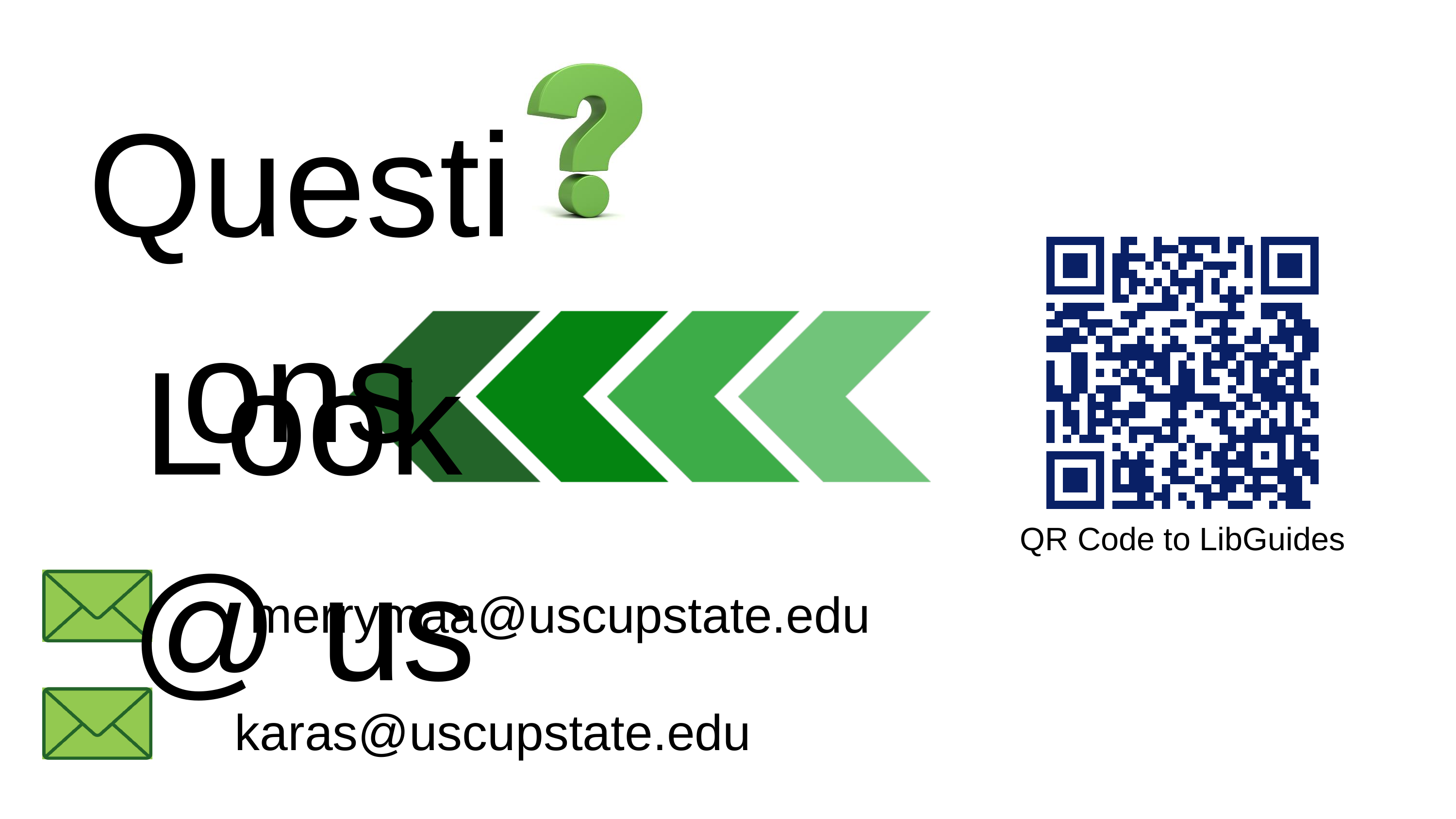

Questions

Look @ us

QR Code to LibGuides

merrymaa@uscupstate.edu

karas@uscupstate.edu